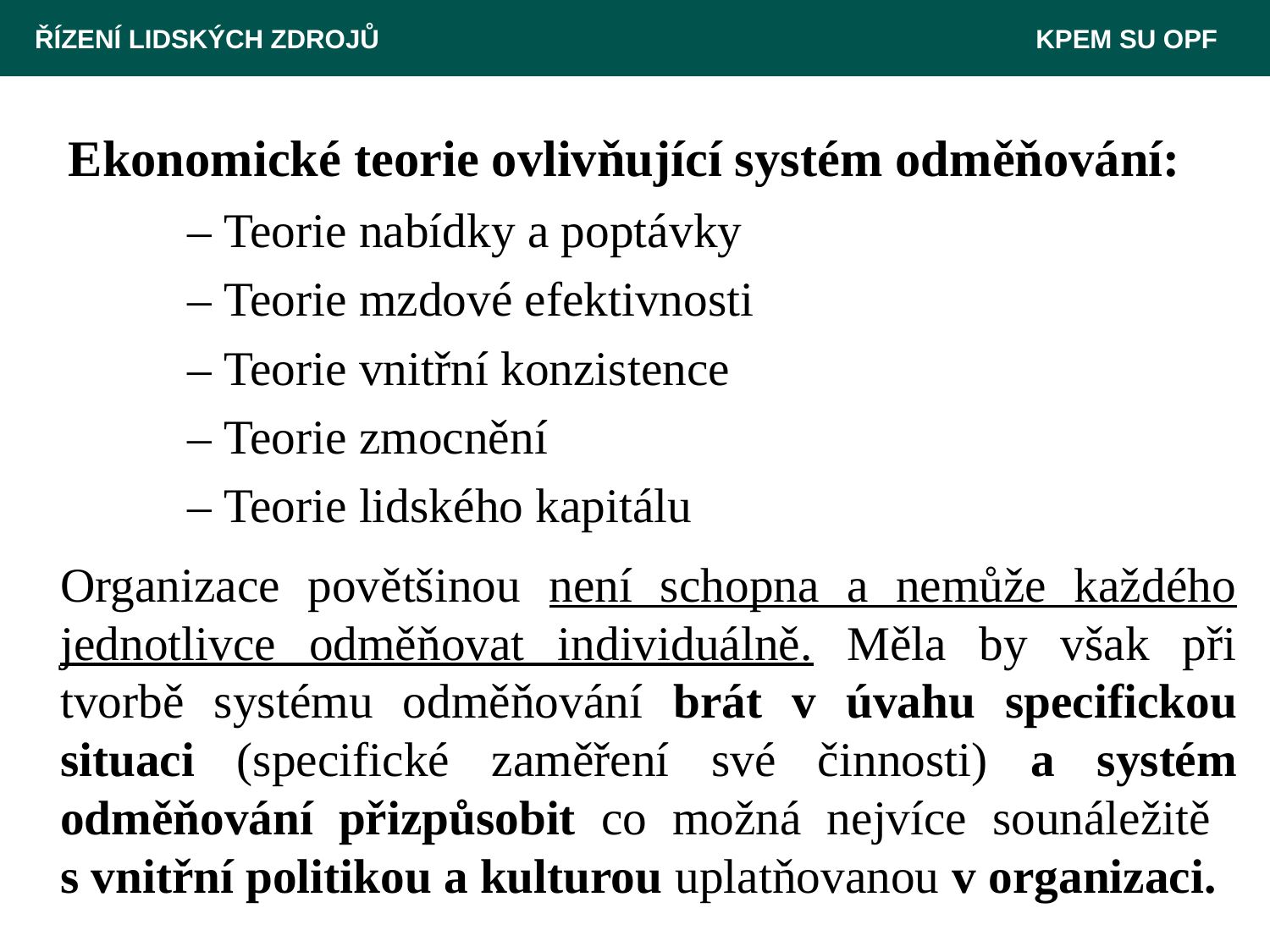

ŘÍZENÍ LIDSKÝCH ZDROJŮ 						 KPEM SU OPF
Ekonomické teorie ovlivňující systém odměňování:
		– Teorie nabídky a poptávky
		– Teorie mzdové efektivnosti
		– Teorie vnitřní konzistence
		– Teorie zmocnění
		– Teorie lidského kapitálu
	Organizace povětšinou není schopna a nemůže každého jednotlivce odměňovat individuálně. Měla by však při tvorbě systému odměňování brát v úvahu specifickou situaci (specifické zaměření své činnosti) a systém odměňování přizpůsobit co možná nejvíce sounáležitě
s vnitřní politikou a kulturou uplatňovanou v organizaci.